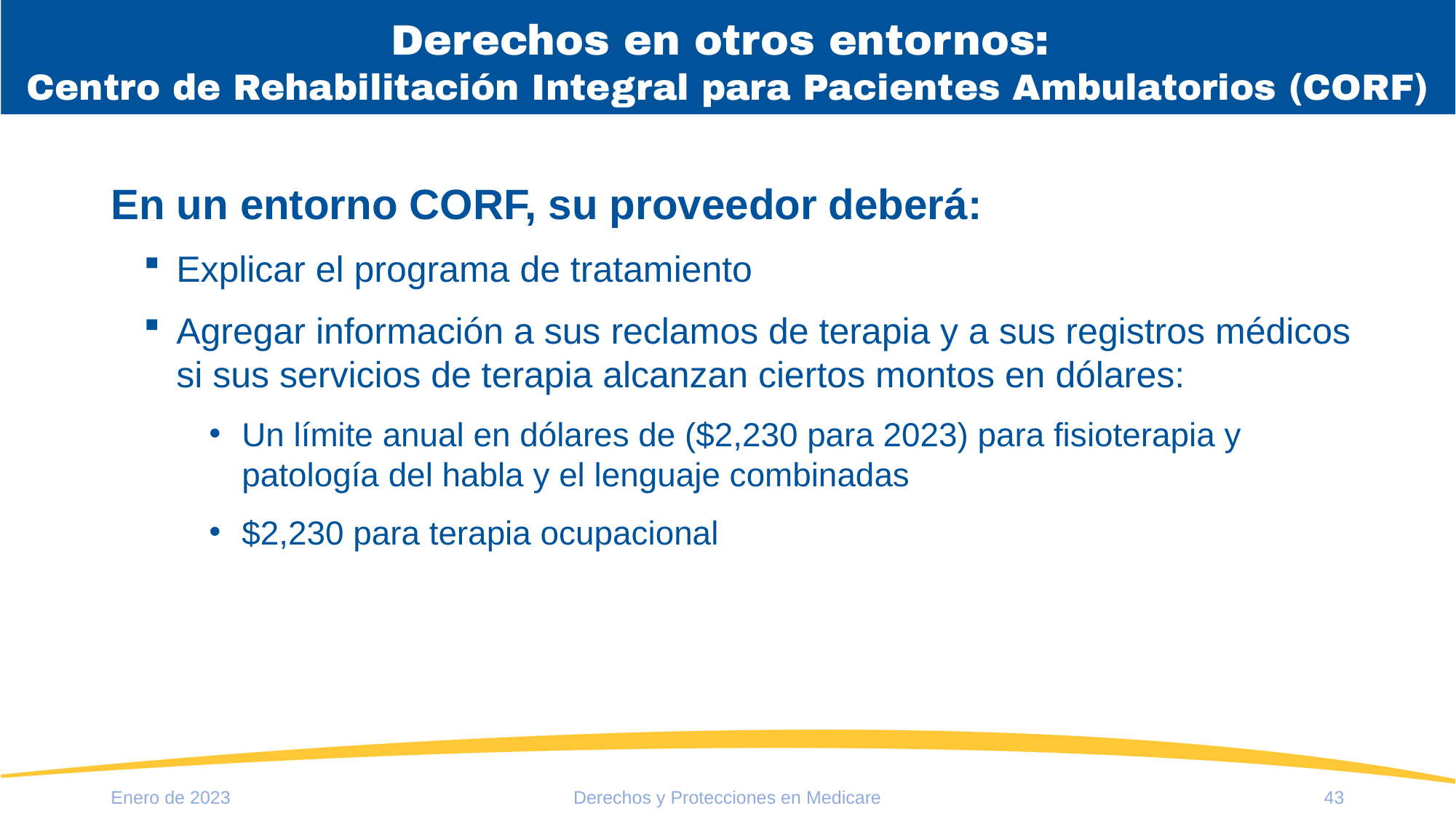

# Derechos en otros entornos: Centro de Rehabilitación Integral para Pacientes Ambulatorios (CORF)
En un entorno CORF, su proveedor deberá:
Explicar el programa de tratamiento
Agregar información a sus reclamos de terapia y a sus registros médicos si sus servicios de terapia alcanzan ciertos montos en dólares:
Un límite anual en dólares de ($2,230 para 2023) para fisioterapia y patología del habla y el lenguaje combinadas
$2,230 para terapia ocupacional
Enero de 2023
Derechos y Protecciones en Medicare
43